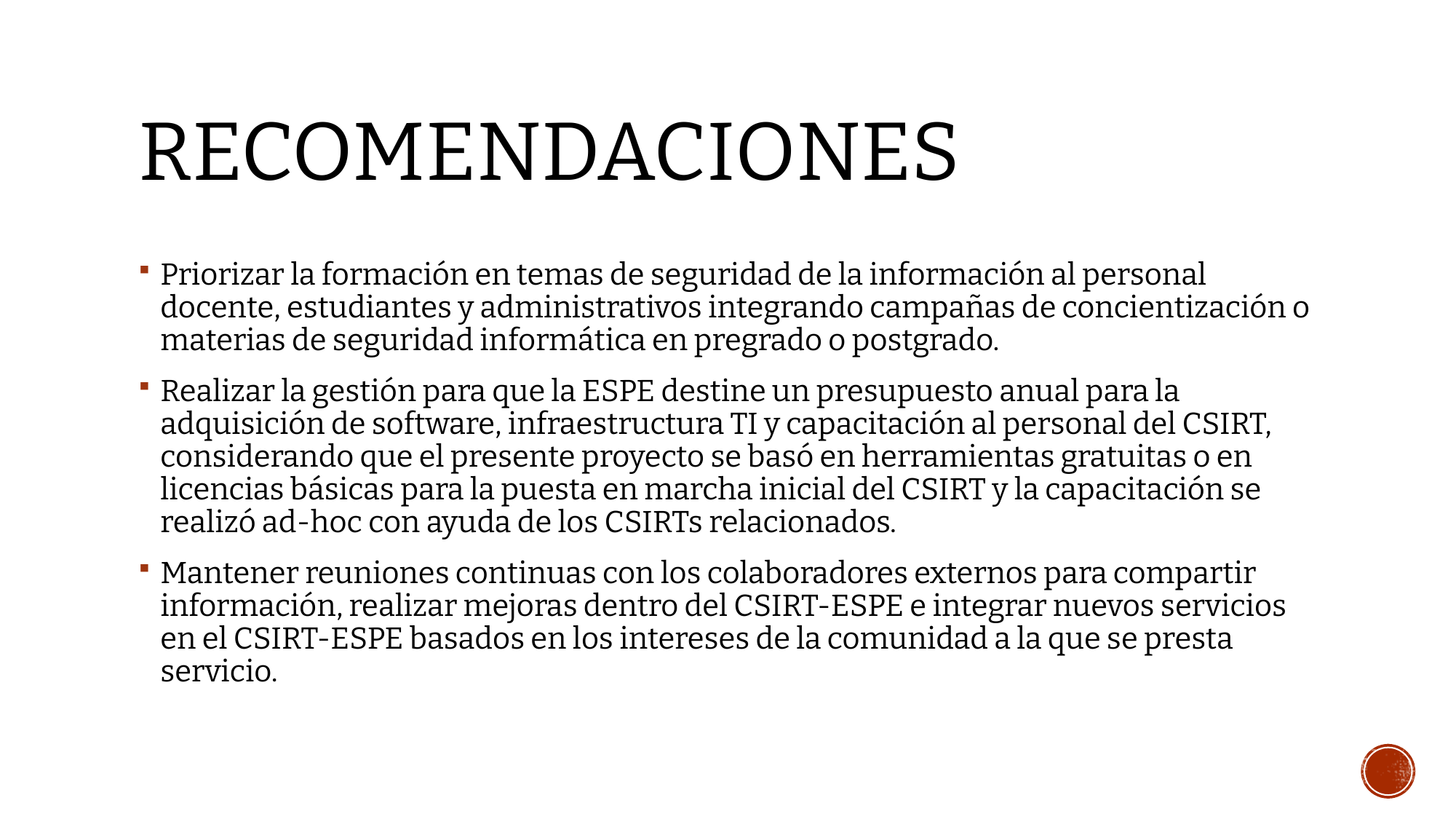

# Recomendaciones
Priorizar la formación en temas de seguridad de la información al personal docente, estudiantes y administrativos integrando campañas de concientización o materias de seguridad informática en pregrado o postgrado.
Realizar la gestión para que la ESPE destine un presupuesto anual para la adquisición de software, infraestructura TI y capacitación al personal del CSIRT, considerando que el presente proyecto se basó en herramientas gratuitas o en licencias básicas para la puesta en marcha inicial del CSIRT y la capacitación se realizó ad-hoc con ayuda de los CSIRTs relacionados.
Mantener reuniones continuas con los colaboradores externos para compartir información, realizar mejoras dentro del CSIRT-ESPE e integrar nuevos servicios en el CSIRT-ESPE basados en los intereses de la comunidad a la que se presta servicio.